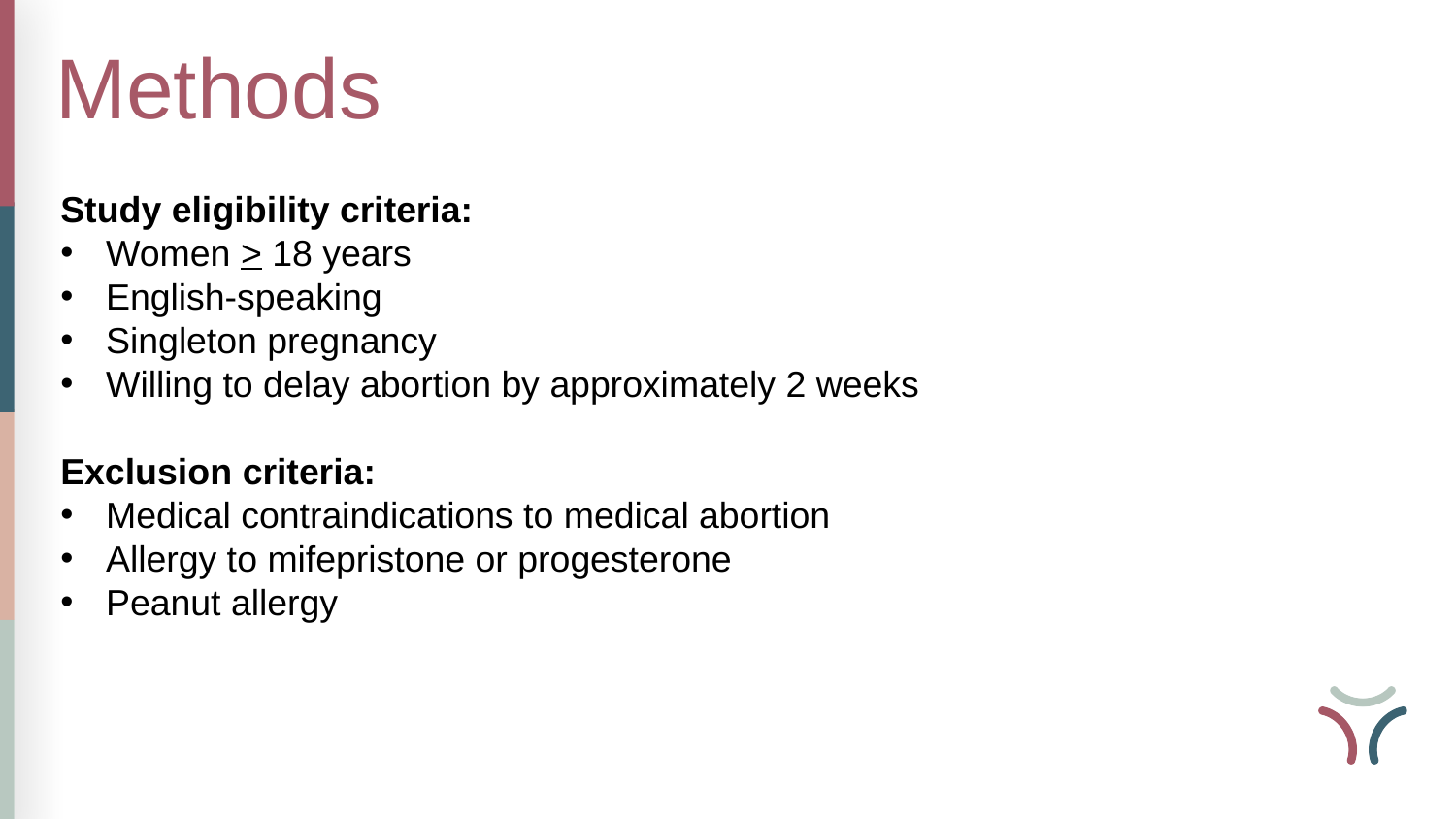

Methods
Study eligibility criteria:
Women > 18 years
English-speaking
Singleton pregnancy
Willing to delay abortion by approximately 2 weeks

Exclusion criteria:
Medical contraindications to medical abortion
Allergy to mifepristone or progesterone
Peanut allergy